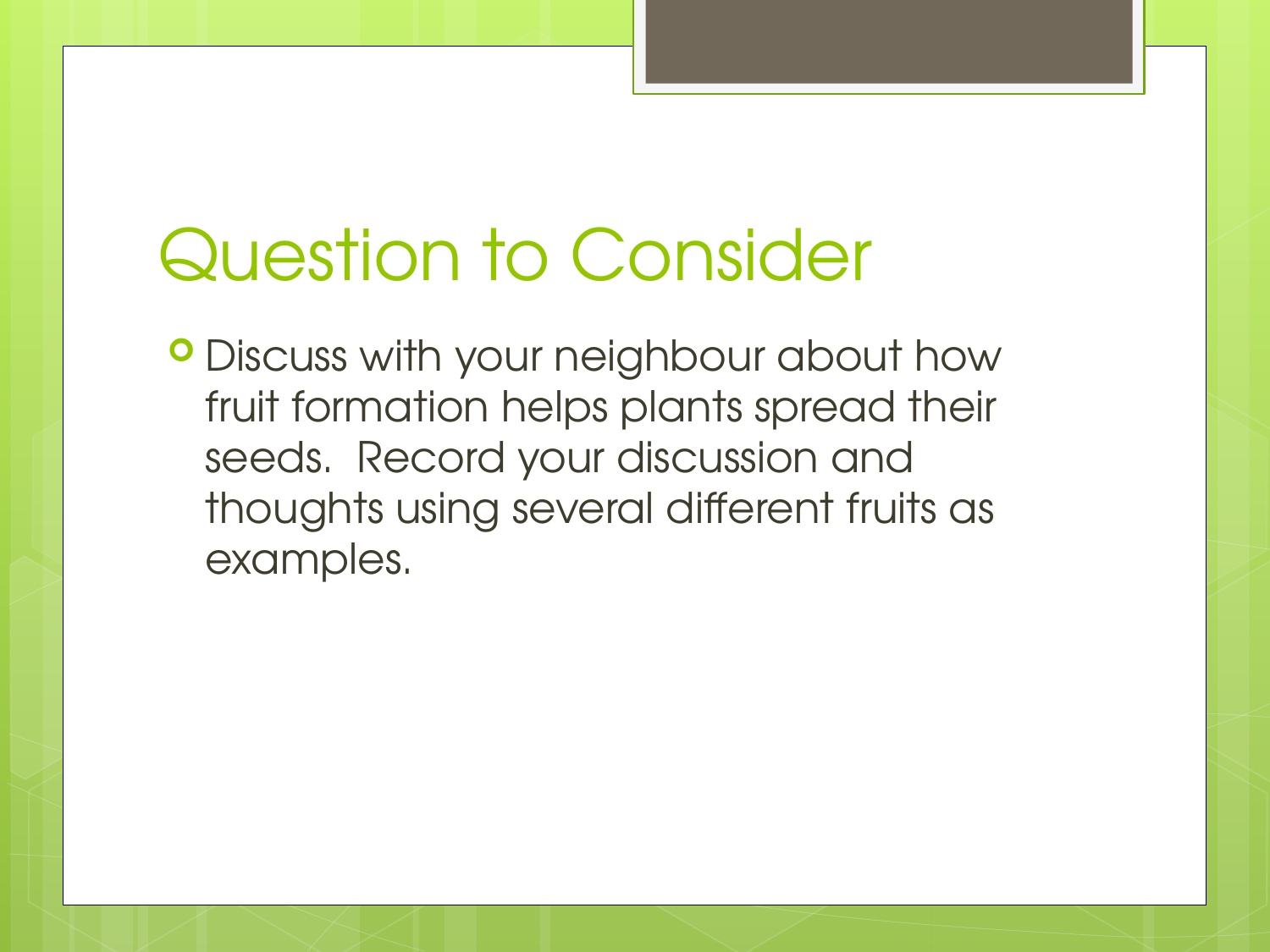

# Question to Consider
Discuss with your neighbour about how fruit formation helps plants spread their seeds.  Record your discussion and thoughts using several different fruits as examples.